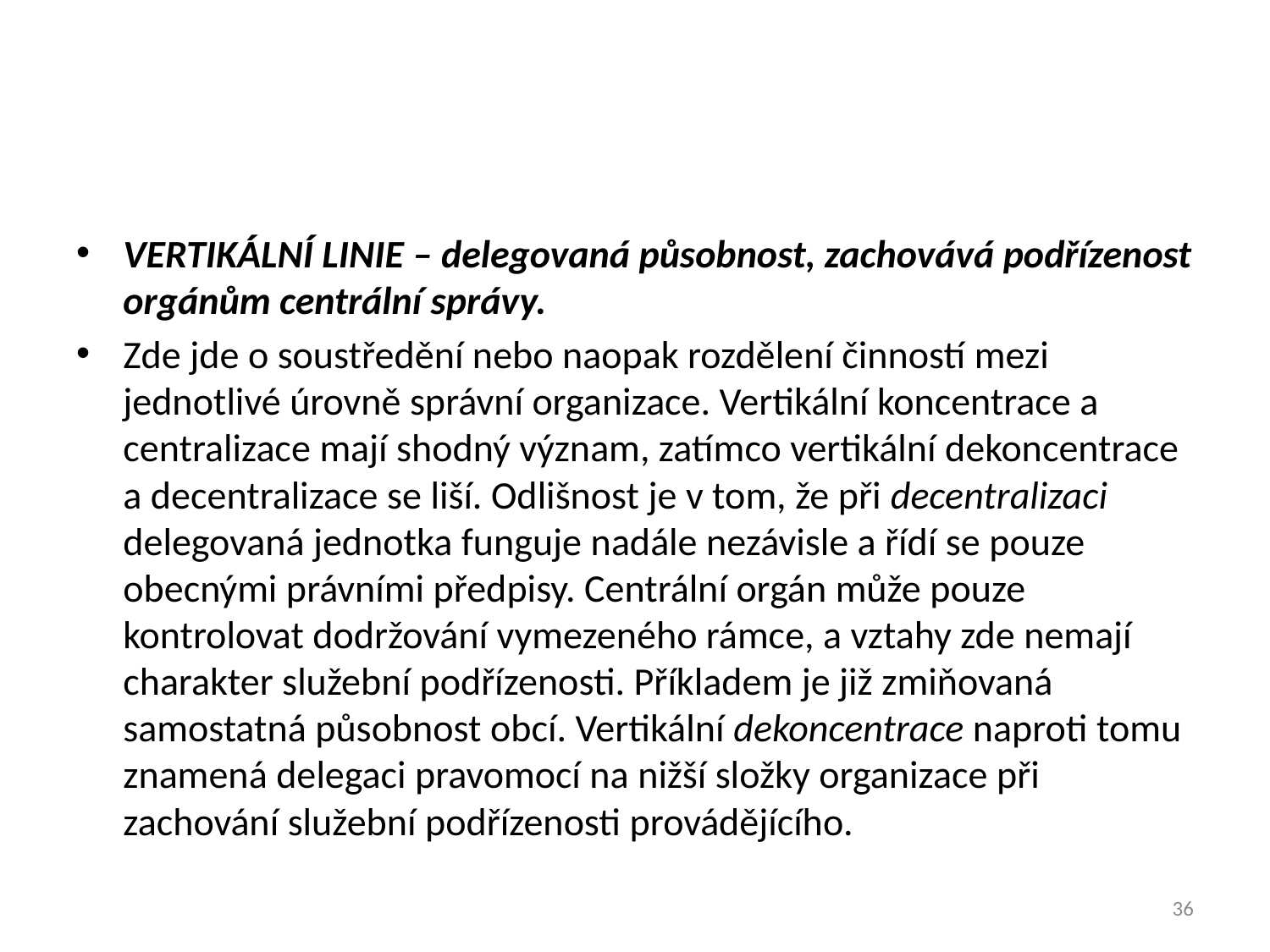

#
VERTIKÁLNÍ LINIE – delegovaná působnost, zachovává podřízenost orgánům centrální správy.
Zde jde o soustředění nebo naopak rozdělení činností mezi jednotlivé úrovně správní organizace. Vertikální koncentrace a centralizace mají shodný význam, zatímco vertikální dekoncentrace a decentralizace se liší. Odlišnost je v tom, že při decentralizaci delegovaná jednotka funguje nadále nezávisle a řídí se pouze obecnými právními předpisy. Centrální orgán může pouze kontrolovat dodržování vymezeného rámce, a vztahy zde nemají charakter služební podřízenosti. Příkladem je již zmiňovaná samostatná působnost obcí. Vertikální dekoncentrace naproti tomu znamená delegaci pravomocí na nižší složky organizace při zachování služební podřízenosti provádějícího.

36